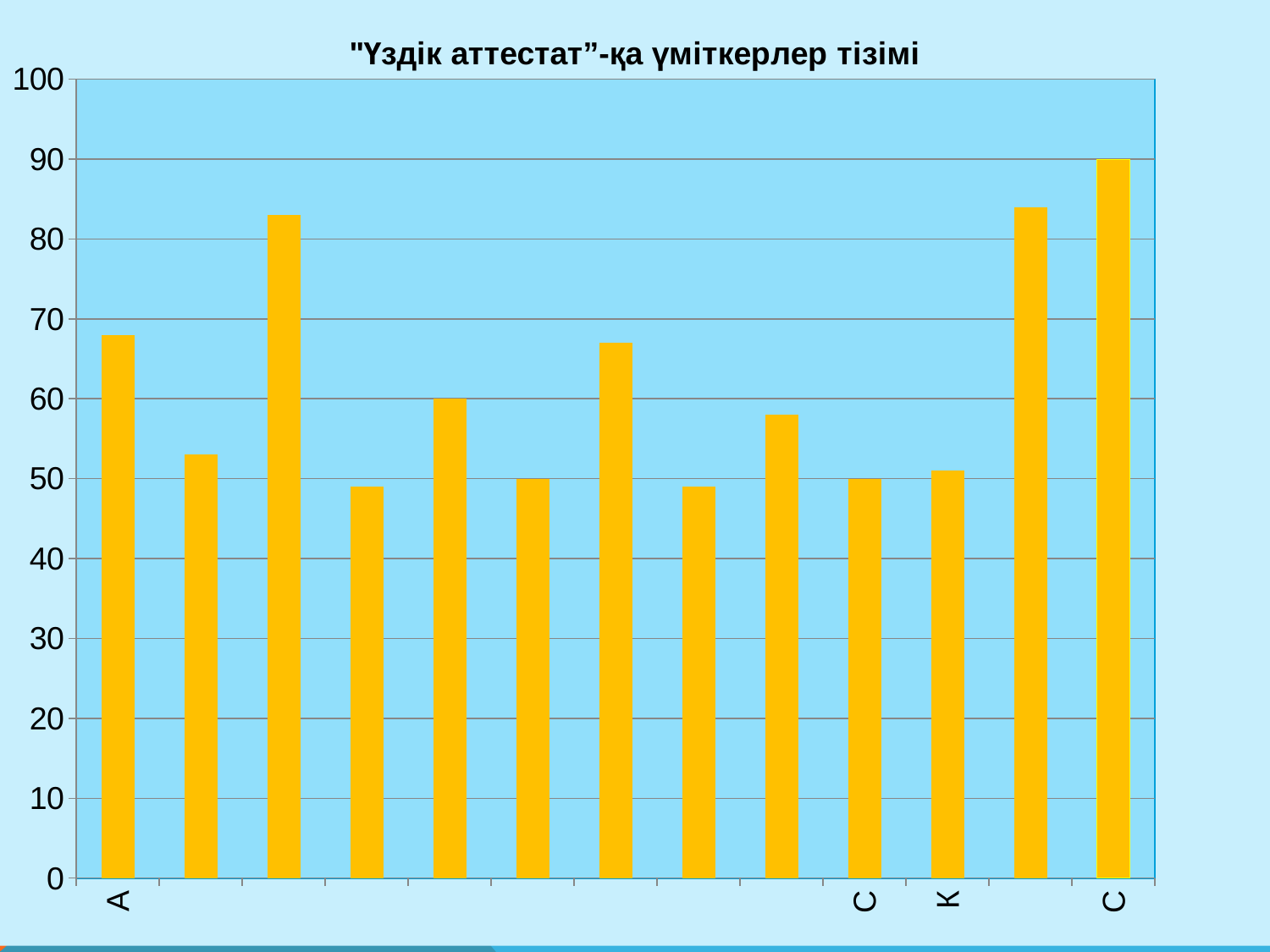

### Chart: "Үздік аттестат”-қа үміткерлер тізімі

| Category | Балл |
|---|---|
| Аяған А | 68.0 |
| Бекжан Қ | 53.0 |
| Бегалы А | 83.0 |
| Жұмәділ Н | 49.0 |
| Муса Н | 60.0 |
| Мырзабек Ж | 50.0 |
| Өмір А | 67.0 |
| Ануарбекова А | 49.0 |
| Махмиддин С | 58.0 |
| Сейітхан Н  | 50.0 |
| Керімбай А | 51.0 |
| Ермекбай Д | 84.0 |
| Сейілхан А | 90.0 |